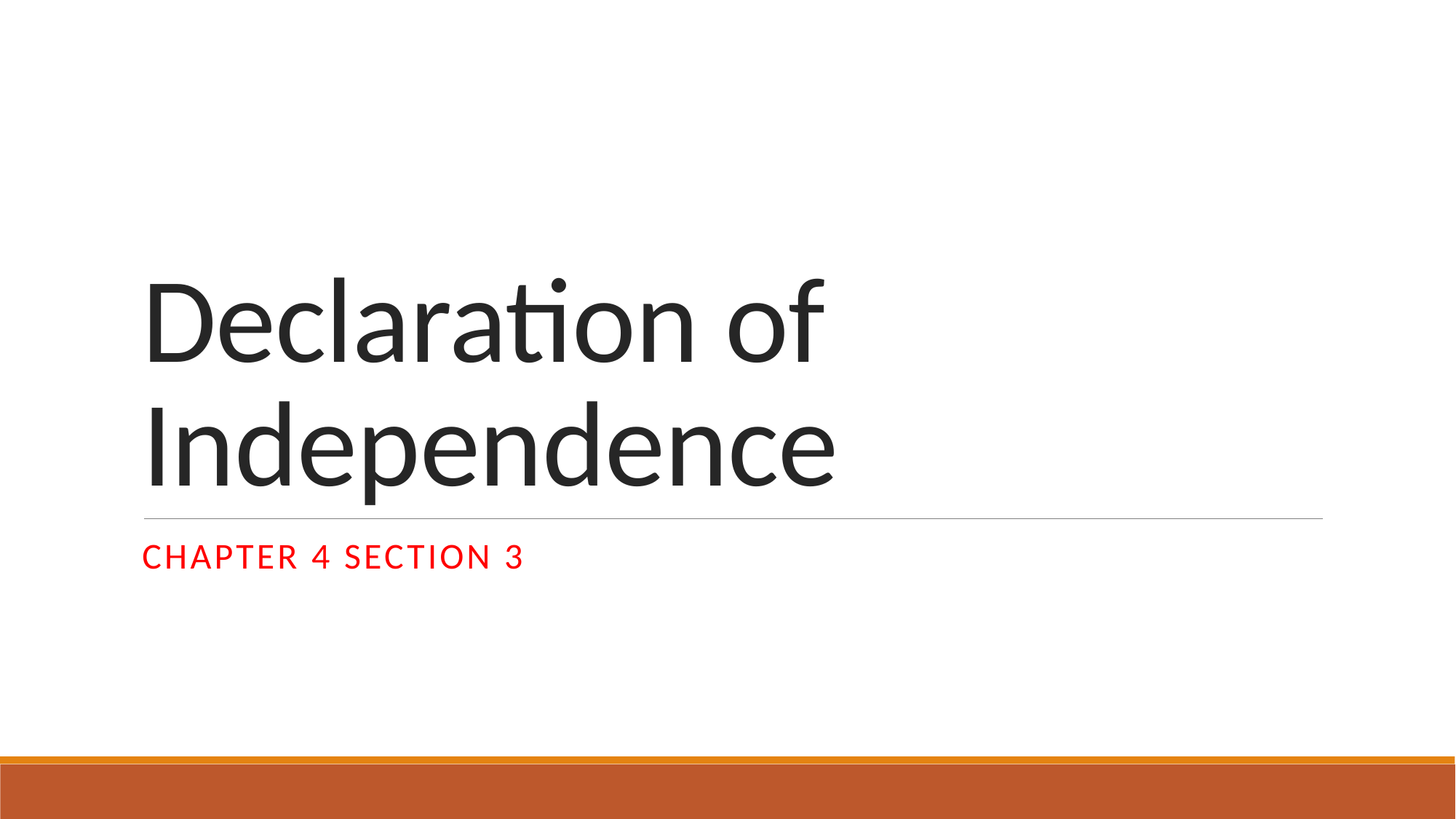

# Declaration of Independence
Chapter 4 Section 3